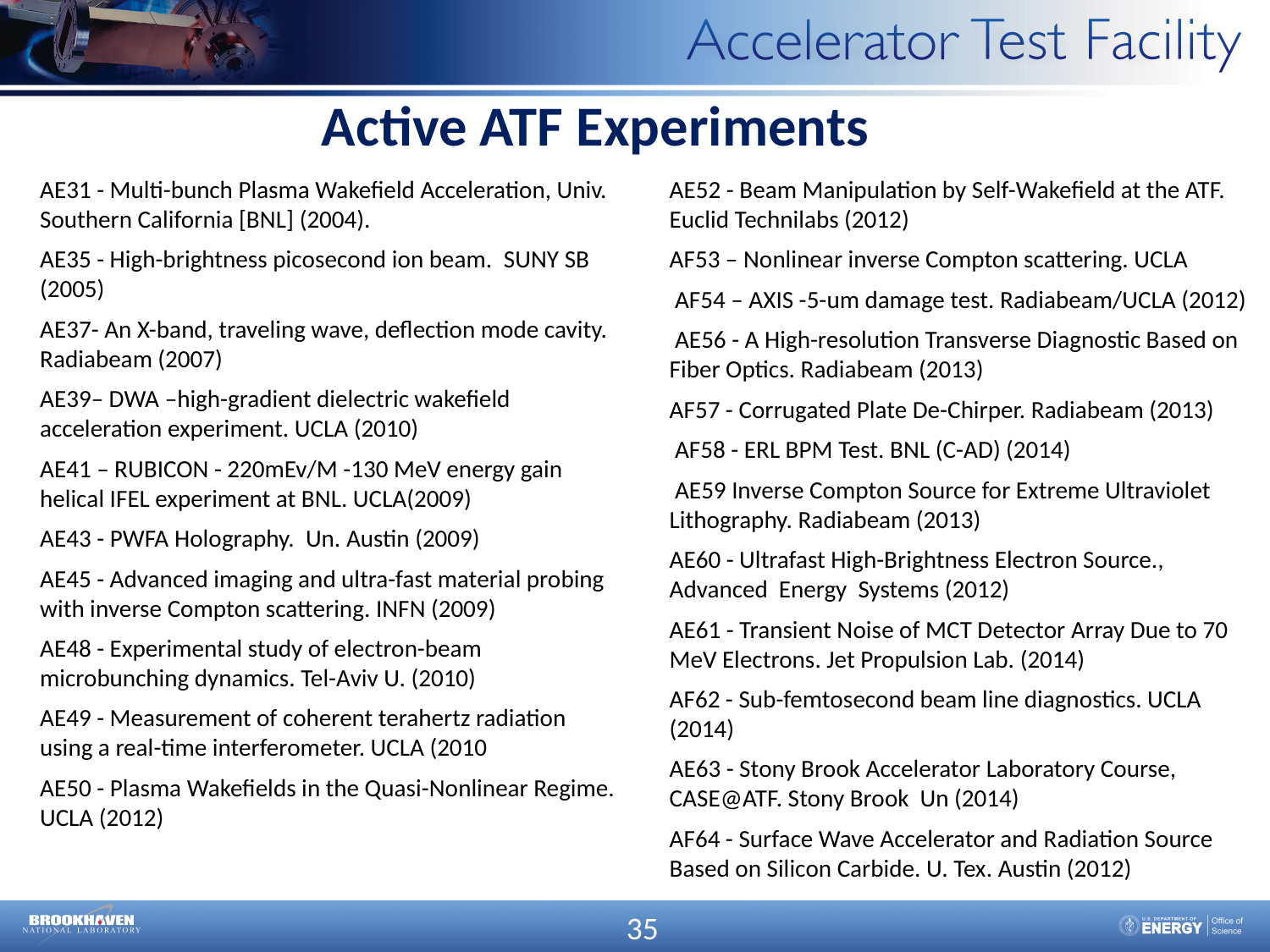

Active ATF Experiments
AE31 - Multi-bunch Plasma Wakefield Acceleration, Univ. Southern California [BNL] (2004).
AE35 - High-brightness picosecond ion beam.  SUNY SB (2005)
AE37- An X-band, traveling wave, deflection mode cavity. Radiabeam (2007)
AE39– DWA –high-gradient dielectric wakefield acceleration experiment. UCLA (2010)
AE41 – RUBICON - 220mEv/M -130 MeV energy gain helical IFEL experiment at BNL. UCLA(2009)
AE43 - PWFA Holography.  Un. Austin (2009)
AE45 - Advanced imaging and ultra-fast material probing with inverse Compton scattering. INFN (2009)
AE48 - Experimental study of electron-beam microbunching dynamics. Tel-Aviv U. (2010)
AE49 - Measurement of coherent terahertz radiation using a real-time interferometer. UCLA (2010
AE50 - Plasma Wakefields in the Quasi-Nonlinear Regime. UCLA (2012)

AE52 - Beam Manipulation by Self-Wakefield at the ATF. Euclid Technilabs (2012)
AF53 – Nonlinear inverse Compton scattering. UCLA
 AF54 – AXIS -5-um damage test. Radiabeam/UCLA (2012)
 AE56 - A High-resolution Transverse Diagnostic Based on Fiber Optics. Radiabeam (2013)
AF57 - Corrugated Plate De-Chirper. Radiabeam (2013)
 AF58 - ERL BPM Test. BNL (C-AD) (2014)
 AE59 Inverse Compton Source for Extreme Ultraviolet Lithography. Radiabeam (2013)
AE60 - Ultrafast High-Brightness Electron Source., Advanced  Energy  Systems (2012)
AE61 - Transient Noise of MCT Detector Array Due to 70 MeV Electrons. Jet Propulsion Lab. (2014)
AF62 - Sub-femtosecond beam line diagnostics. UCLA (2014)
AE63 - Stony Brook Accelerator Laboratory Course, CASE@ATF. Stony Brook  Un (2014)
AF64 - Surface Wave Accelerator and Radiation Source Based on Silicon Carbide. U. Tex. Austin (2012)
35